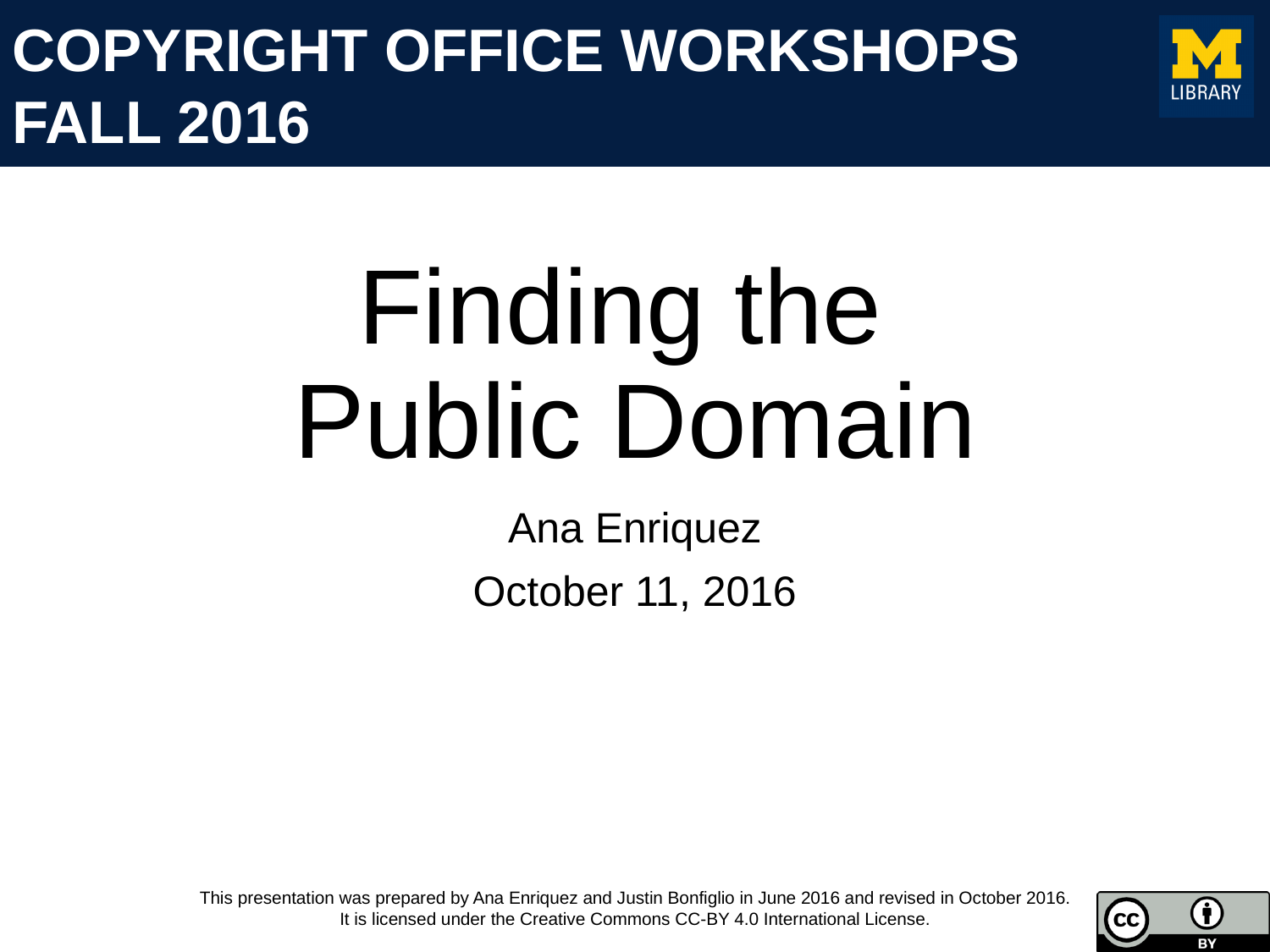

# Finding the Public Domain
Ana Enriquez
October 11, 2016
This presentation was prepared by Ana Enriquez and Justin Bonfiglio in June 2016 and revised in October 2016.
It is licensed under the Creative Commons CC-BY 4.0 International License.